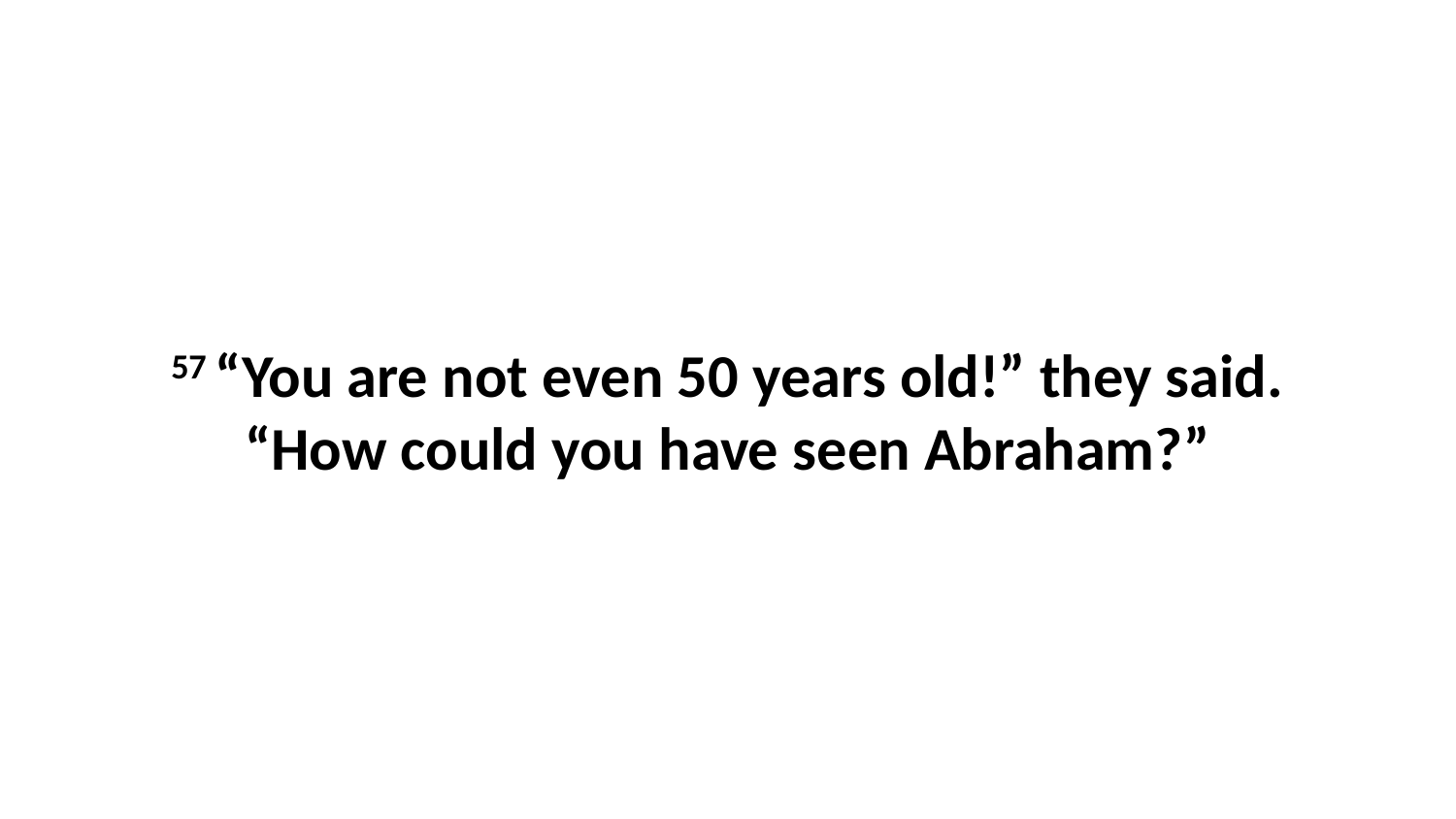

57 “You are not even 50 years old!” they said. “How could you have seen Abraham?”